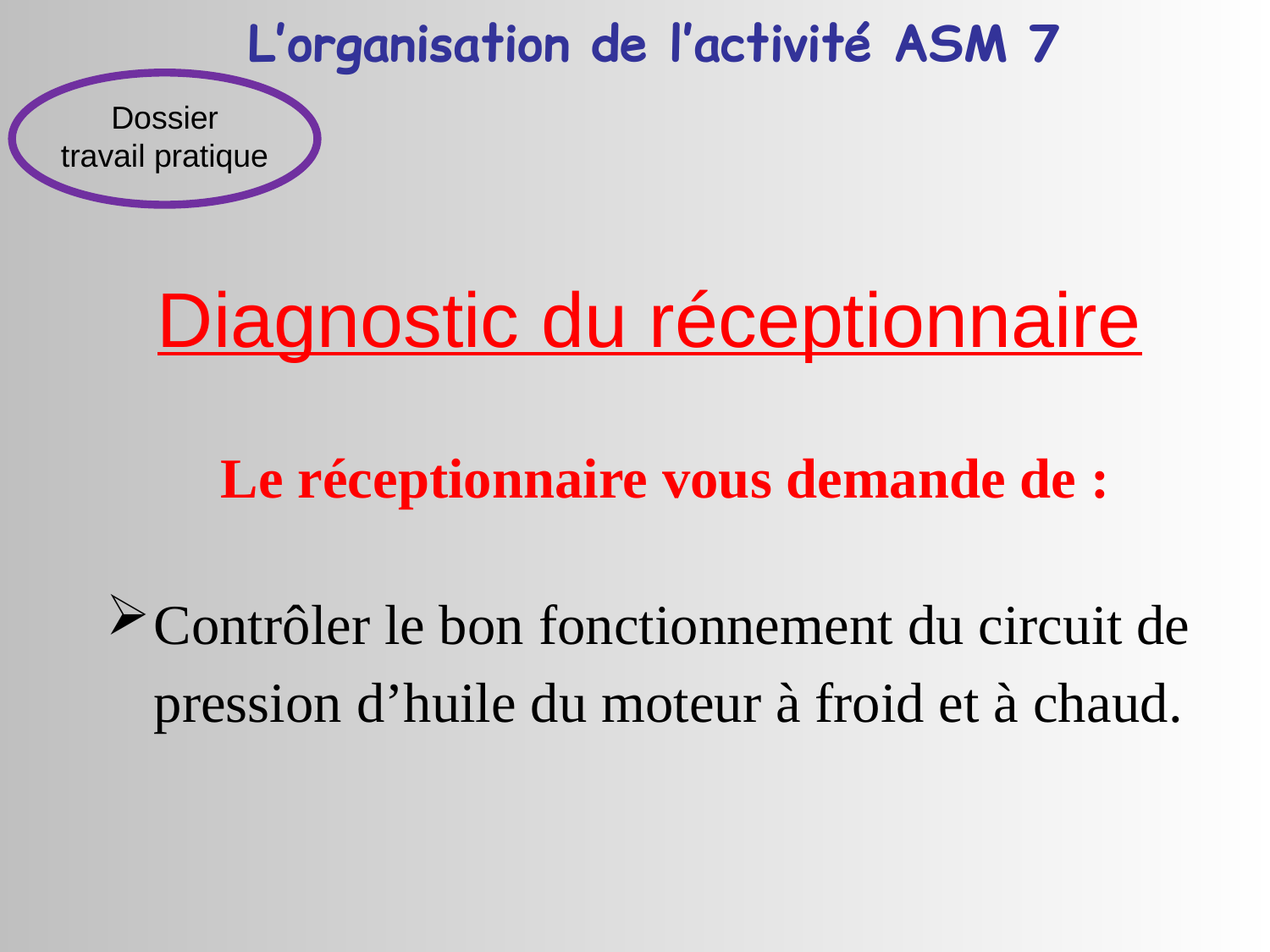

L’organisation de l’activité ASM 7

 Dossier  travail pratique
# Diagnostic du réceptionnaire
Le réceptionnaire vous demande de :

Contrôler le bon fonctionnement du circuit de pression d’huile du moteur à froid et à chaud.